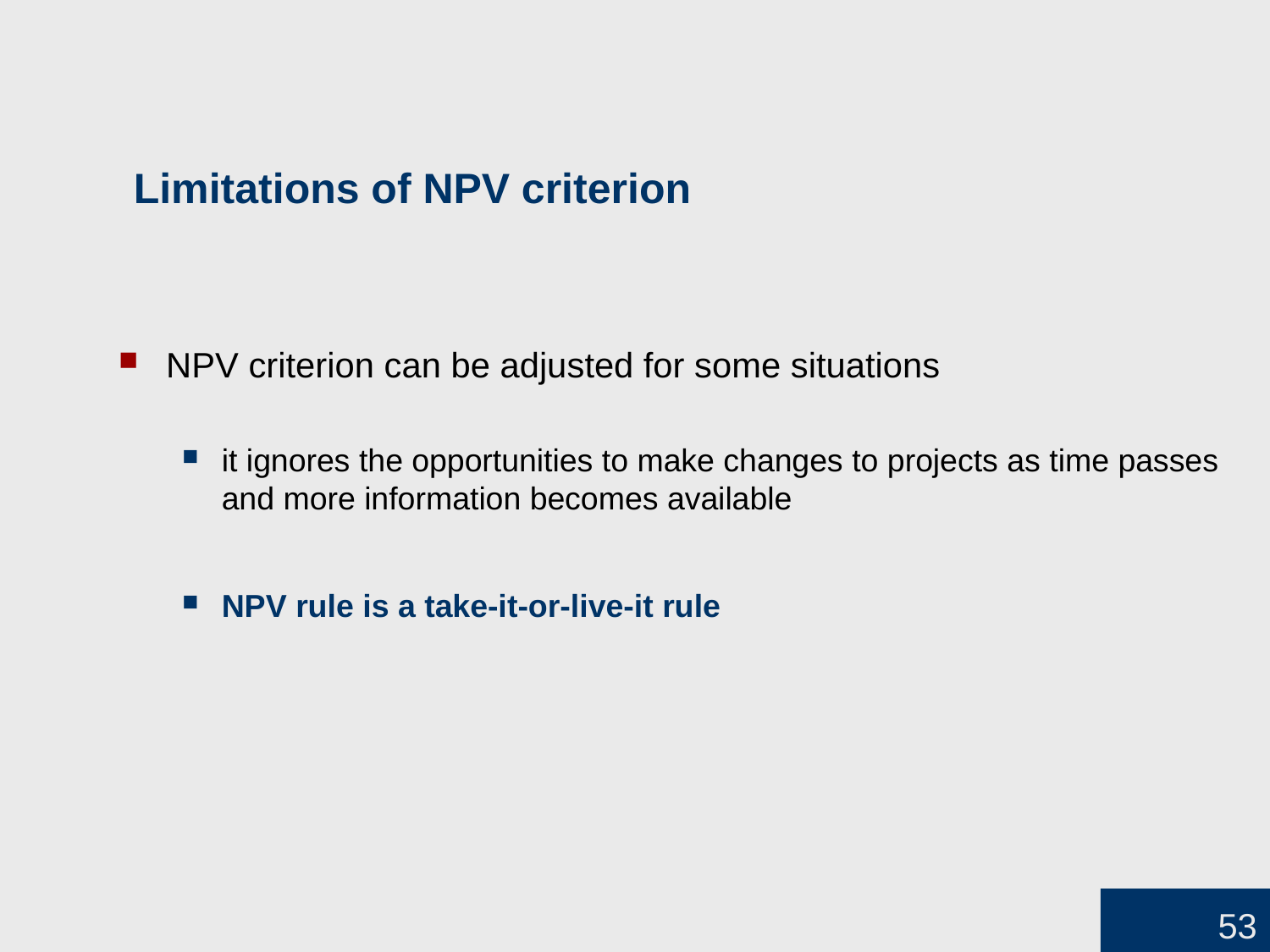

# Limitations of NPV criterion
NPV criterion can be adjusted for some situations

it ignores the opportunities to make changes to projects as time passes and more information becomes available

NPV rule is a take-it-or-live-it rule
53